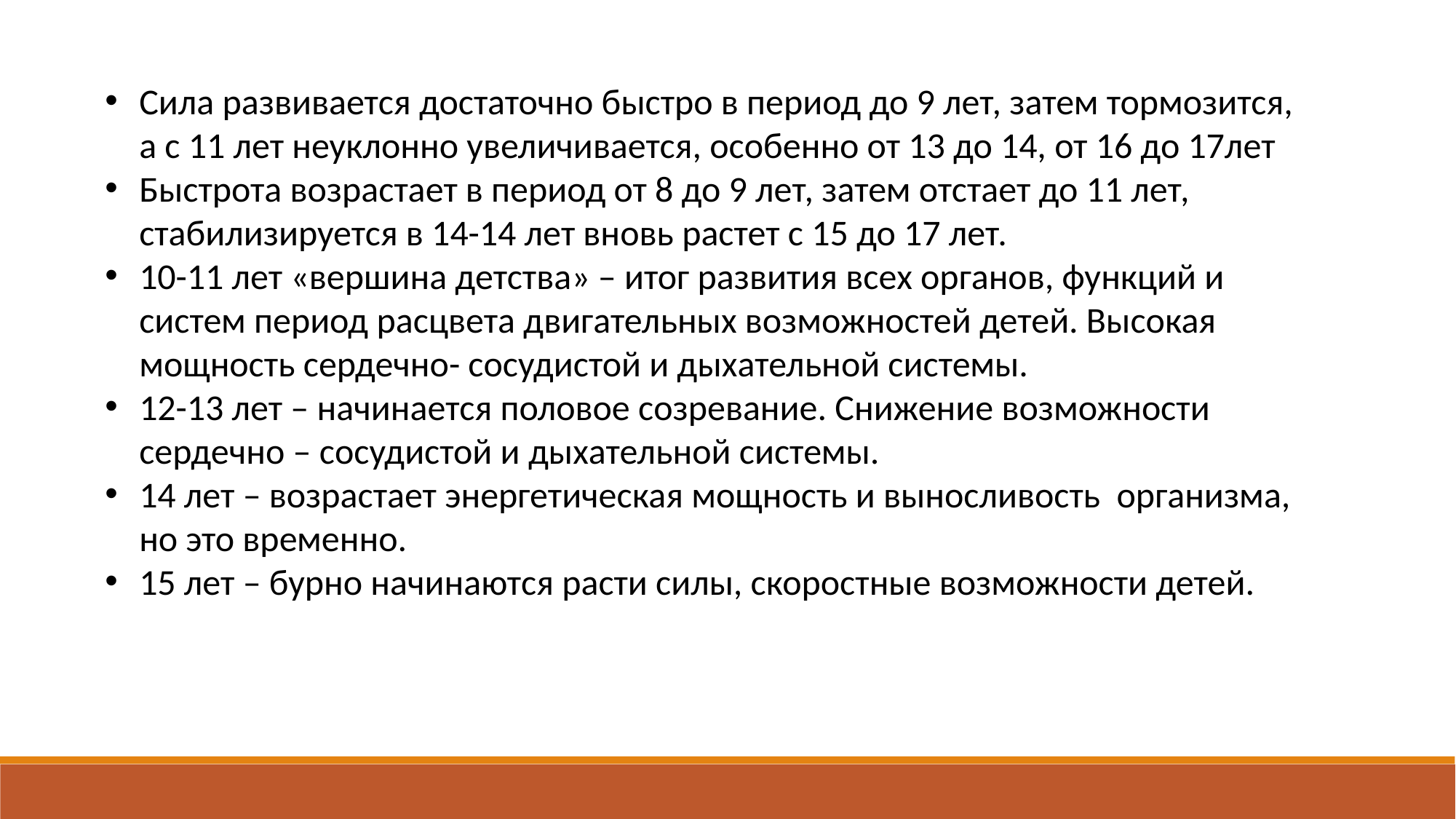

Сила развивается достаточно быстро в период до 9 лет, затем тормозится, а с 11 лет неуклонно увеличивается, особенно от 13 до 14, от 16 до 17лет
Быстрота возрастает в период от 8 до 9 лет, затем отстает до 11 лет, стабилизируется в 14-14 лет вновь растет с 15 до 17 лет.
10-11 лет «вершина детства» – итог развития всех органов, функций и систем период расцвета двигательных возможностей детей. Высокая мощность сердечно- сосудистой и дыхательной системы.
12-13 лет – начинается половое созревание. Снижение возможности сердечно – сосудистой и дыхательной системы.
14 лет – возрастает энергетическая мощность и выносливость  организма, но это временно.
15 лет – бурно начинаются расти силы, скоростные возможности детей.